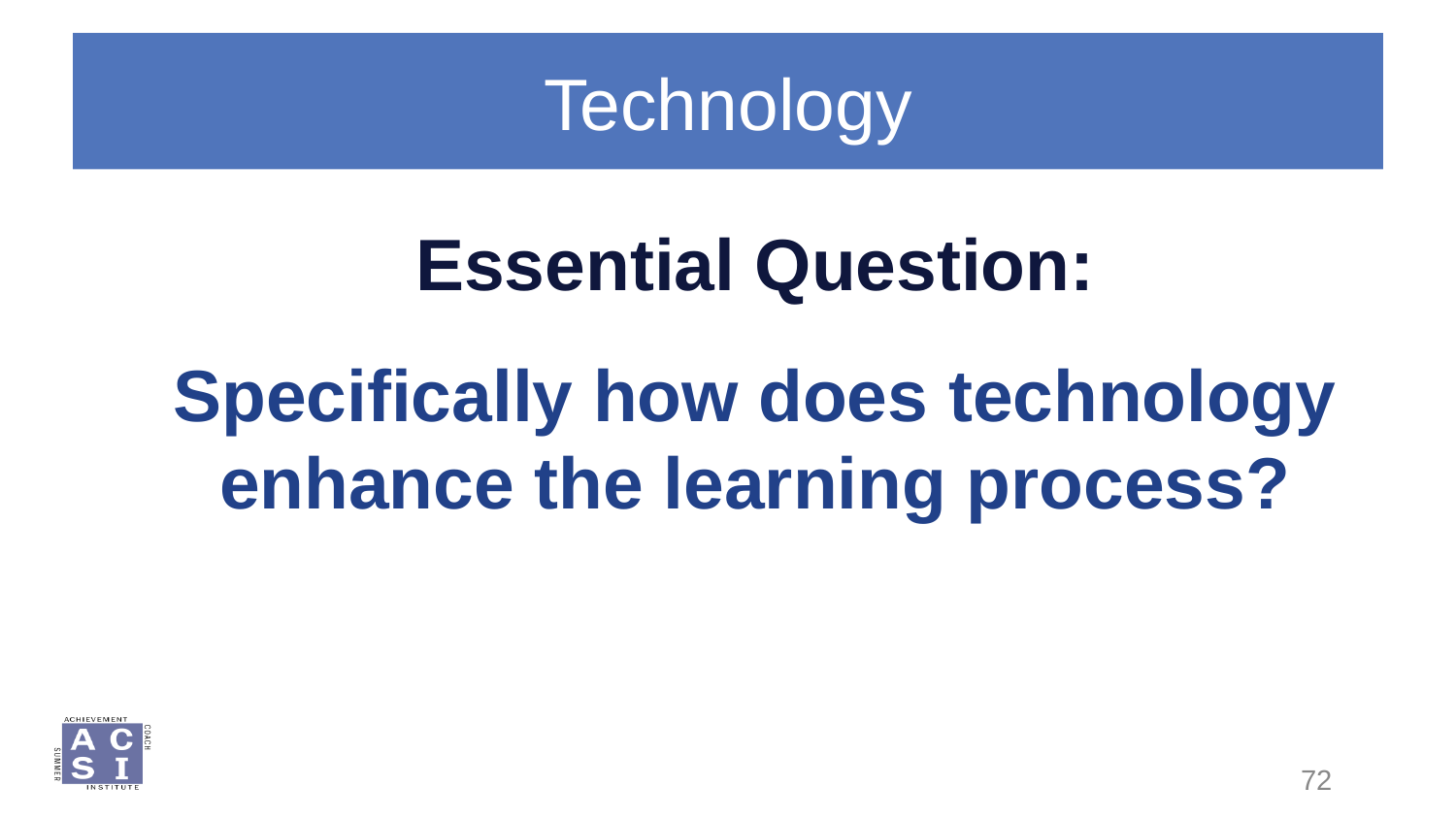

# Technology
Essential Question:

Specifically how does technology enhance the learning process?